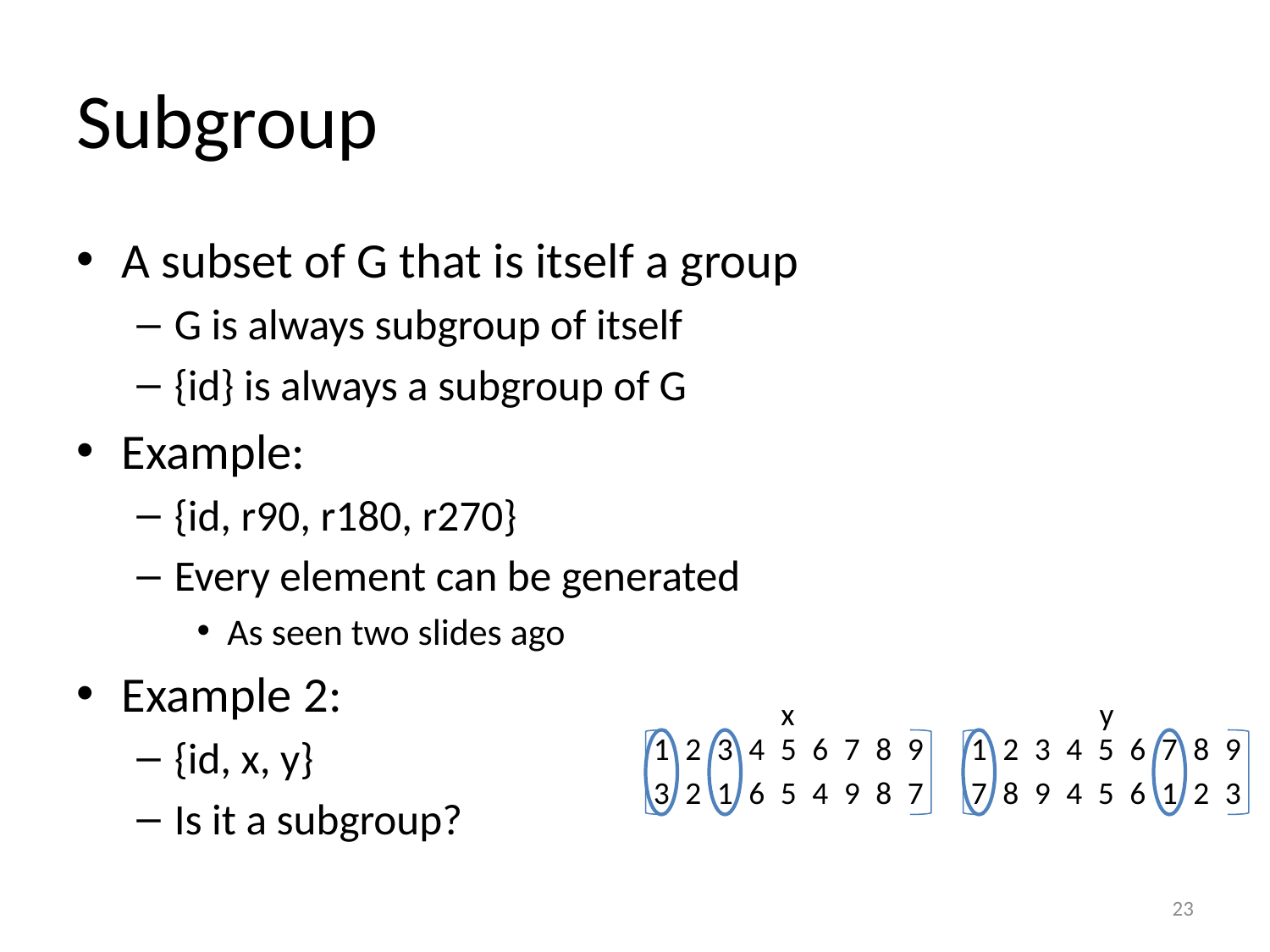

# Subgroup
A subset of G that is itself a group
G is always subgroup of itself
{id} is always a subgroup of G
Example:
{id, r90, r180, r270}
Every element can be generated
As seen two slides ago
Example 2:
{id, x, y}
Is it a subgroup?
x
y
| 1 | 2 | 3 | 4 | 5 | 6 | 7 | 8 | 9 |
| --- | --- | --- | --- | --- | --- | --- | --- | --- |
| 3 | 2 | 1 | 6 | 5 | 4 | 9 | 8 | 7 |

| 1 | 2 | 3 | 4 | 5 | 6 | 7 | 8 | 9 |
| --- | --- | --- | --- | --- | --- | --- | --- | --- |
| 7 | 8 | 9 | 4 | 5 | 6 | 1 | 2 | 3 |

23